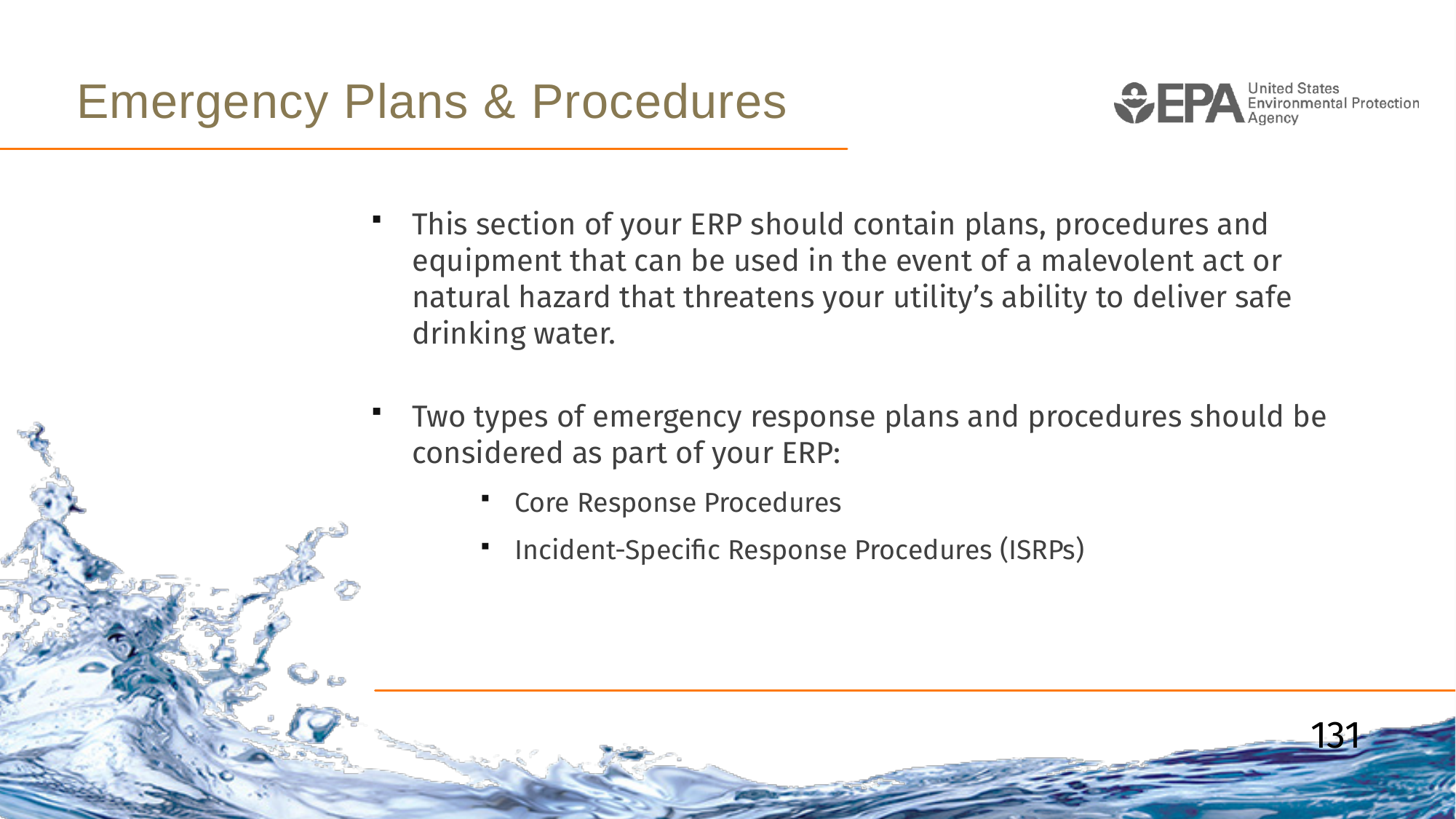

# Emergency Plans & Procedures
This section of your ERP should contain plans, procedures and equipment that can be used in the event of a malevolent act or natural hazard that threatens your utility’s ability to deliver safe drinking water.

Two types of emergency response plans and procedures should be considered as part of your ERP:
 Core Response Procedures
 Incident-Specific Response Procedures (ISRPs)

131